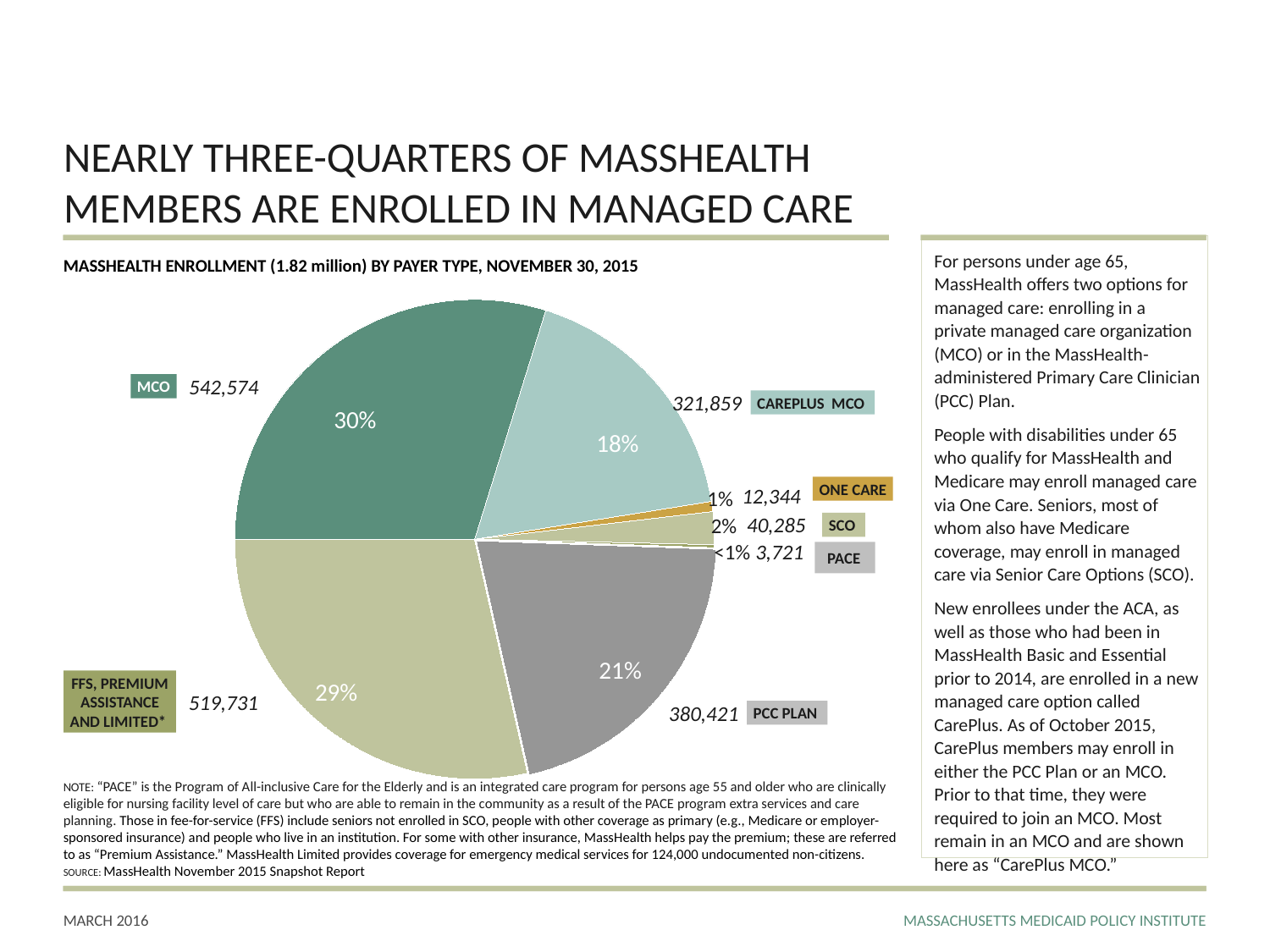

# NEARLY THREE-QUARTERS OF MASSHEALTH MEMBERS ARE ENROLLED IN MANAGED CARE

For persons under age 65, MassHealth offers two options for managed care: enrolling in a private managed care organization (MCO) or in the MassHealth-administered Primary Care Clinician (PCC) Plan.
People with disabilities under 65 who qualify for MassHealth and Medicare may enroll managed care via One Care. Seniors, most of whom also have Medicare coverage, may enroll in managed care via Senior Care Options (SCO).
New enrollees under the ACA, as well as those who had been in MassHealth Basic and Essential prior to 2014, are enrolled in a new managed care option called CarePlus. As of October 2015, CarePlus members may enroll in either the PCC Plan or an MCO.  Prior to that time, they were required to join an MCO. Most remain in an MCO and are shown here as “CarePlus MCO.”

MASSHEALTH ENROLLMENT (1.82 million) BY PAYER TYPE, NOVEMBER 30, 2015

### Chart

| Category | Membership |
|---|---|
|  | None |
| MCO | 542574.0 |
| Careplus | 321859.0 |
| One Care | 12344.0 |
| SCO | 40285.0 |
| PACE | 3721.0 |
| PCC | 380421.0 |
| FFS, PA, TPL, OTH | 519731.0 |
542,574
MCO
321,859
CAREPLUS  MCO
30%
18%
ONE CARE
1%
12,344
2%
40,285
SCO
<1% 3,721
PACE
21%
FFS, PREMIUM
ASSISTANCE
AND LIMITED*
519,731
29%
380,421
PCC PLAN
NOTE: “PACE” is the Program of All-inclusive Care for the Elderly and is an integrated care program for persons age 55 and older who are clinically eligible for nursing facility level of care but who are able to remain in the community as a result of the PACE program extra services and care planning. Those in fee-for-service (FFS) include seniors not enrolled in SCO, people with other coverage as primary (e.g., Medicare or employer-sponsored insurance) and people who live in an institution. For some with other insurance, MassHealth helps pay the premium; these are referred to as “Premium Assistance.” MassHealth Limited provides coverage for emergency medical services for 124,000 undocumented non-citizens.
SOURCE: MassHealth November 2015 Snapshot Report